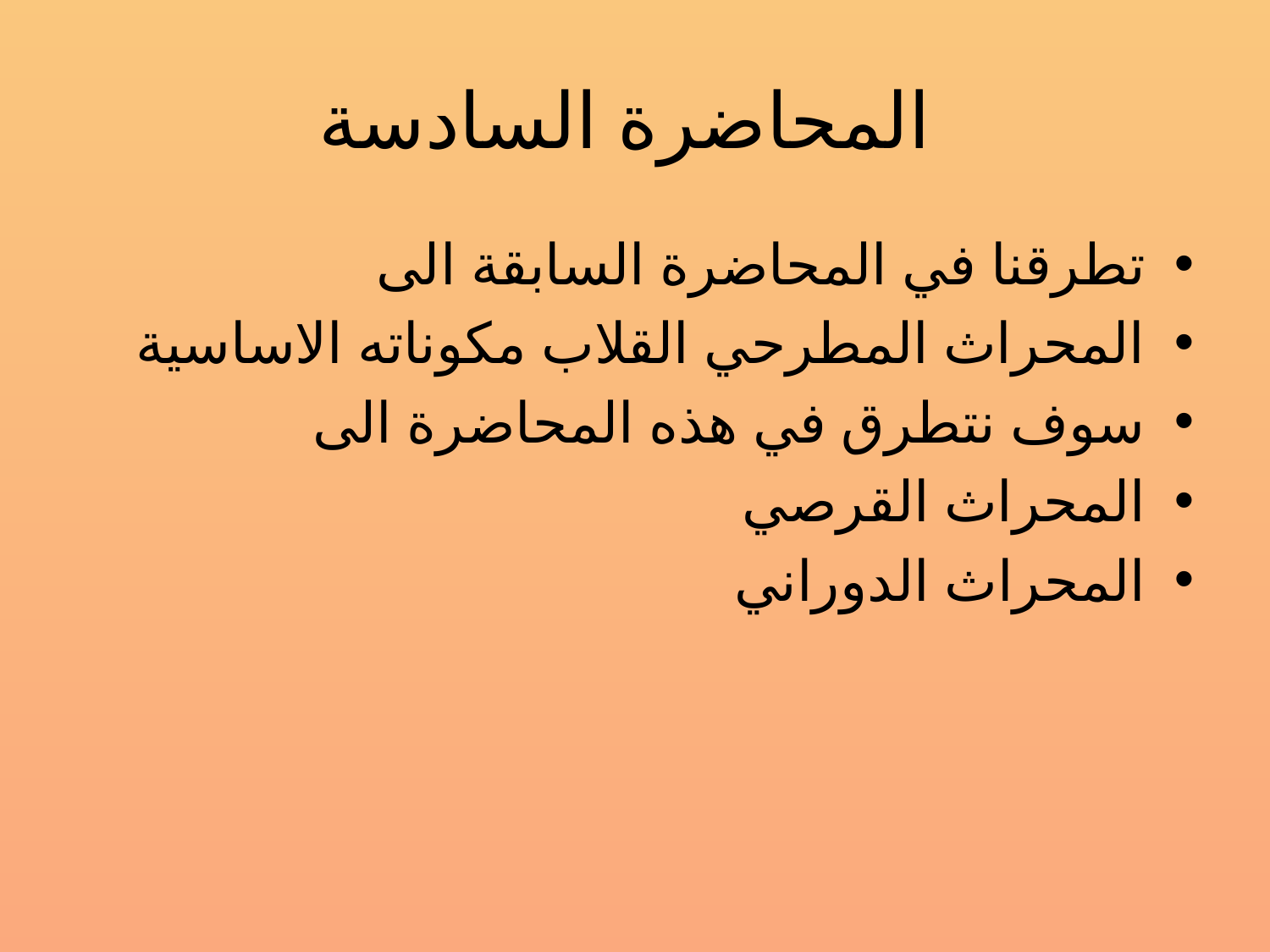

# المحاضرة السادسة
تطرقنا في المحاضرة السابقة الى
المحراث المطرحي القلاب مكوناته الاساسية
سوف نتطرق في هذه المحاضرة الى
المحراث القرصي
المحراث الدوراني